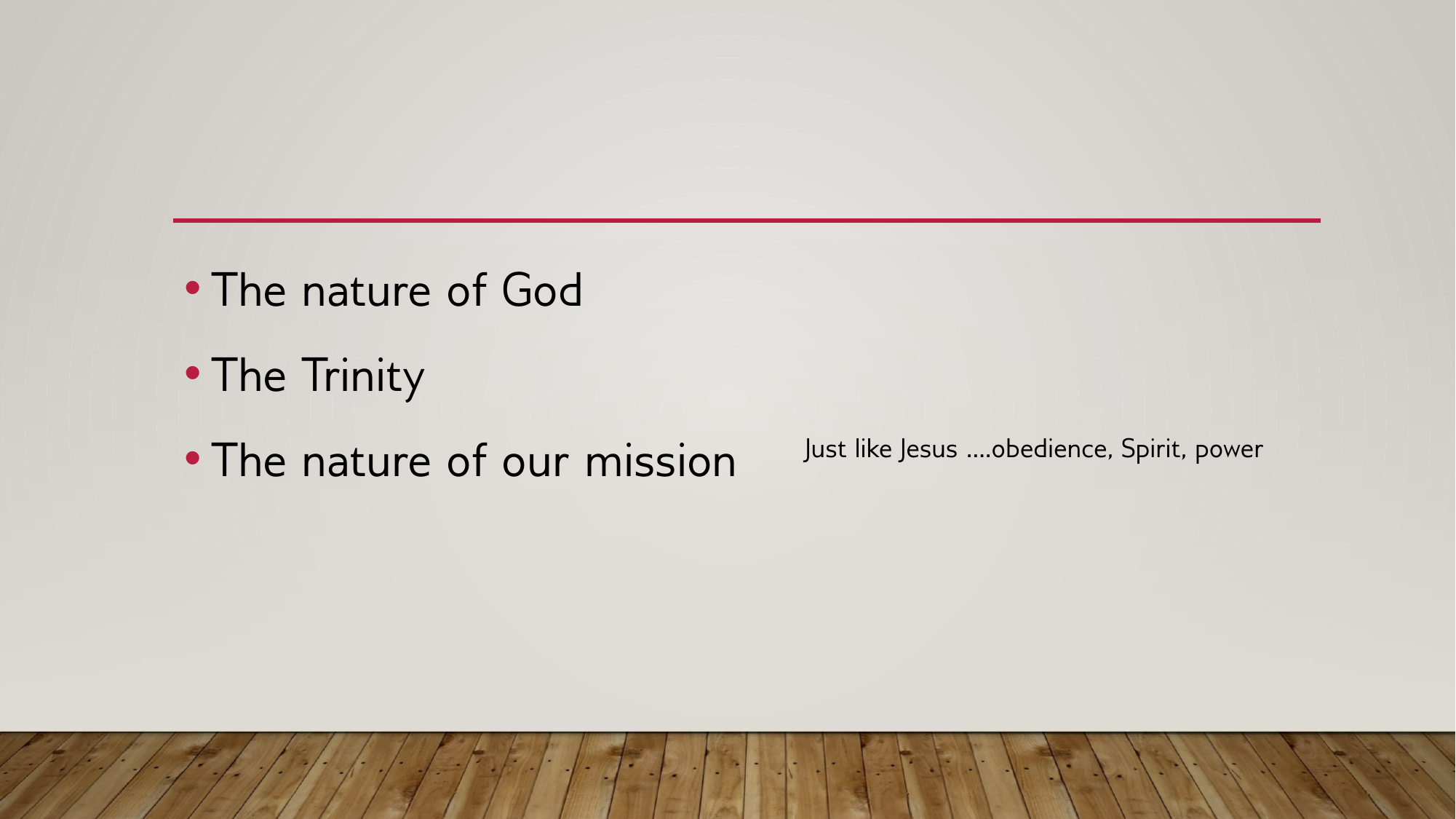

#
The nature of God
The Trinity
The nature of our mission
Just like Jesus ….obedience, Spirit, power